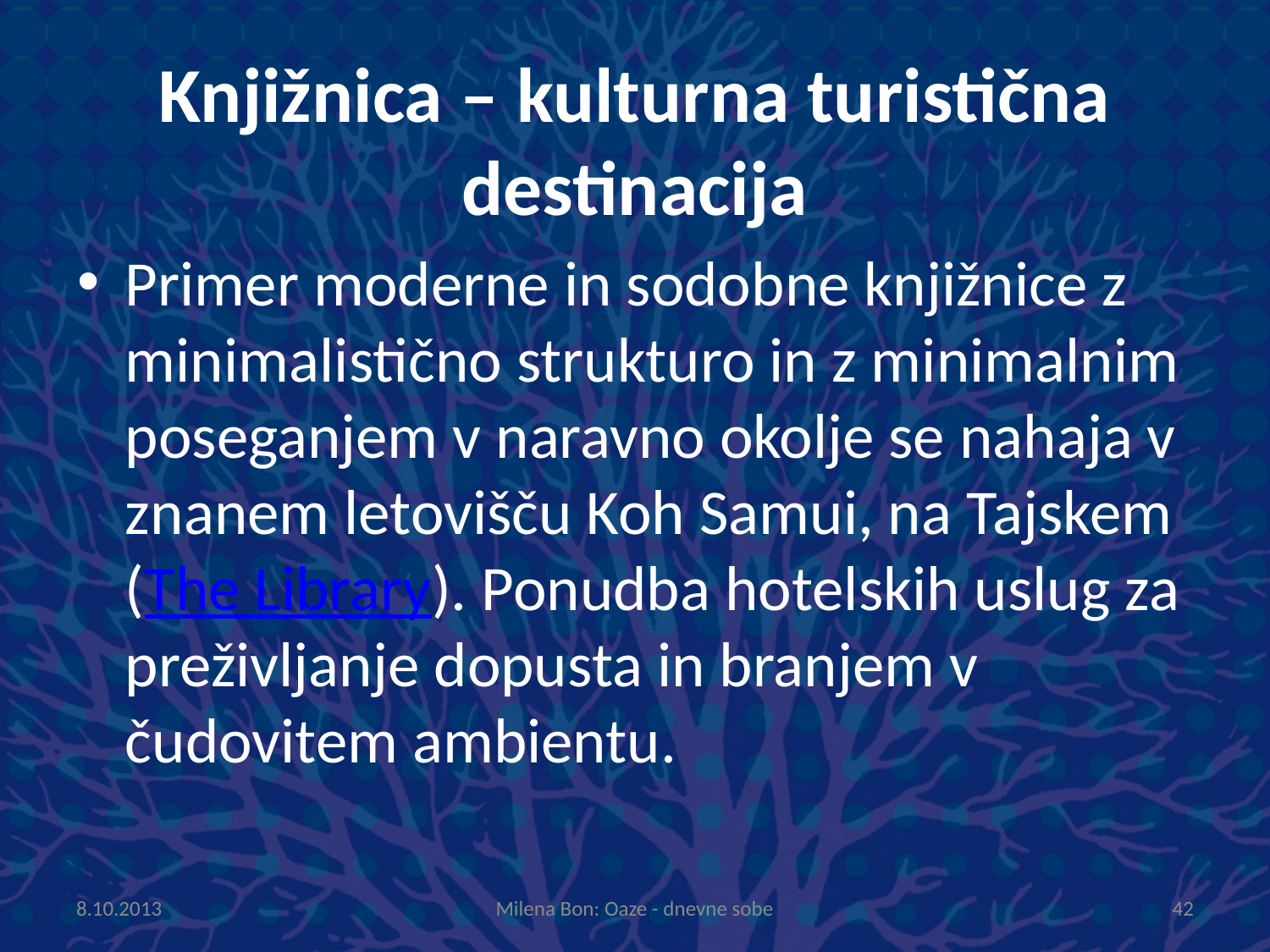

# Knjižnica – kulturna turistična destinacija
Primer moderne in sodobne knjižnice z minimalistično strukturo in z minimalnim poseganjem v naravno okolje se nahaja v znanem letovišču Koh Samui, na Tajskem (The Library). Ponudba hotelskih uslug za preživljanje dopusta in branjem v čudovitem ambientu.

8.10.2013
Milena Bon: Oaze - dnevne sobe
42